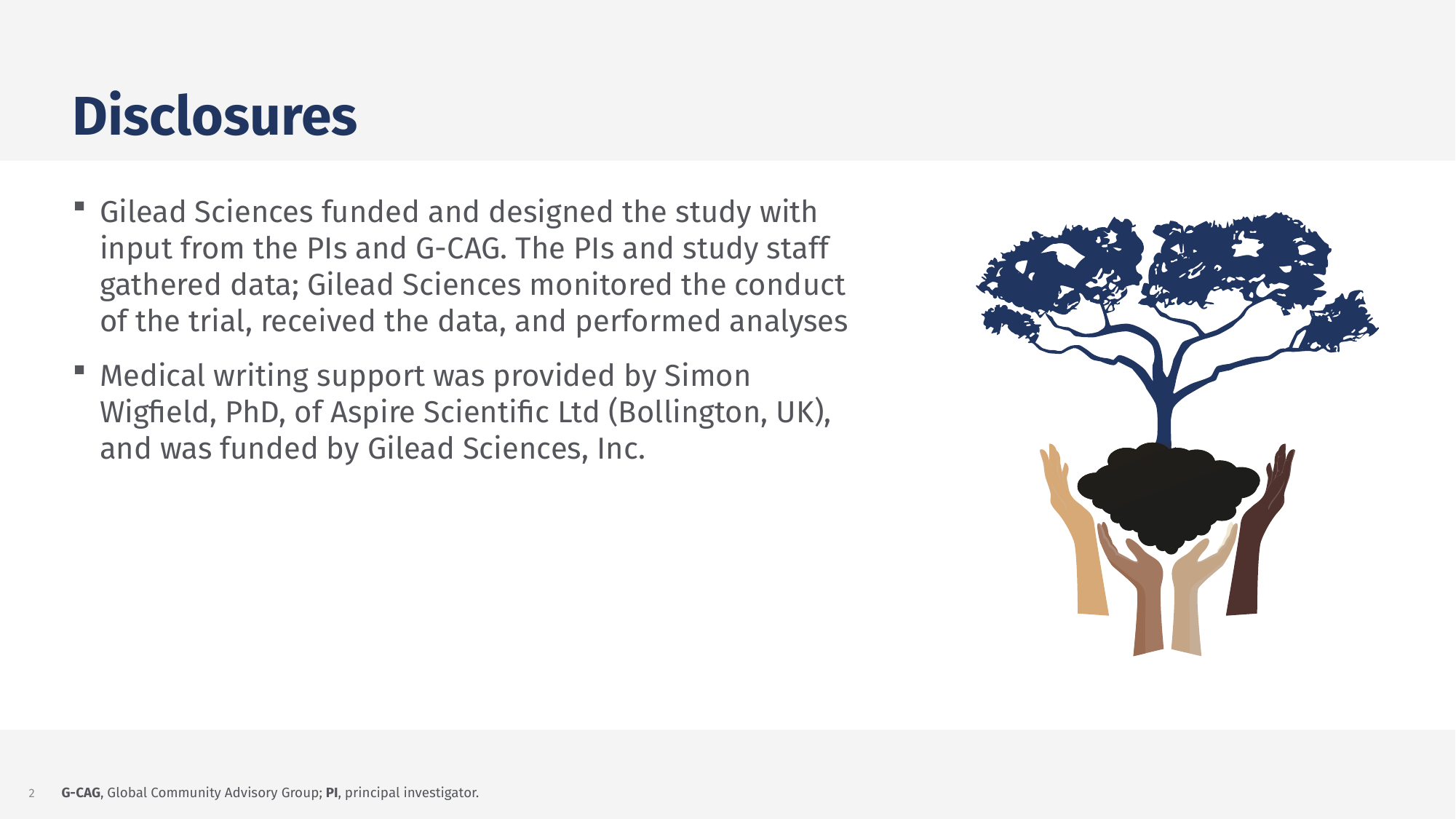

# Disclosures

Gilead Sciences funded and designed the study with input from the PIs and G-CAG. The PIs and study staff gathered data; Gilead Sciences monitored the conduct of the trial, received the data, and performed analyses
Medical writing support was provided by Simon Wigfield, PhD, of Aspire Scientific Ltd (Bollington, UK), and was funded by Gilead Sciences, Inc.

G-CAG, Global Community Advisory Group; PI, principal investigator.